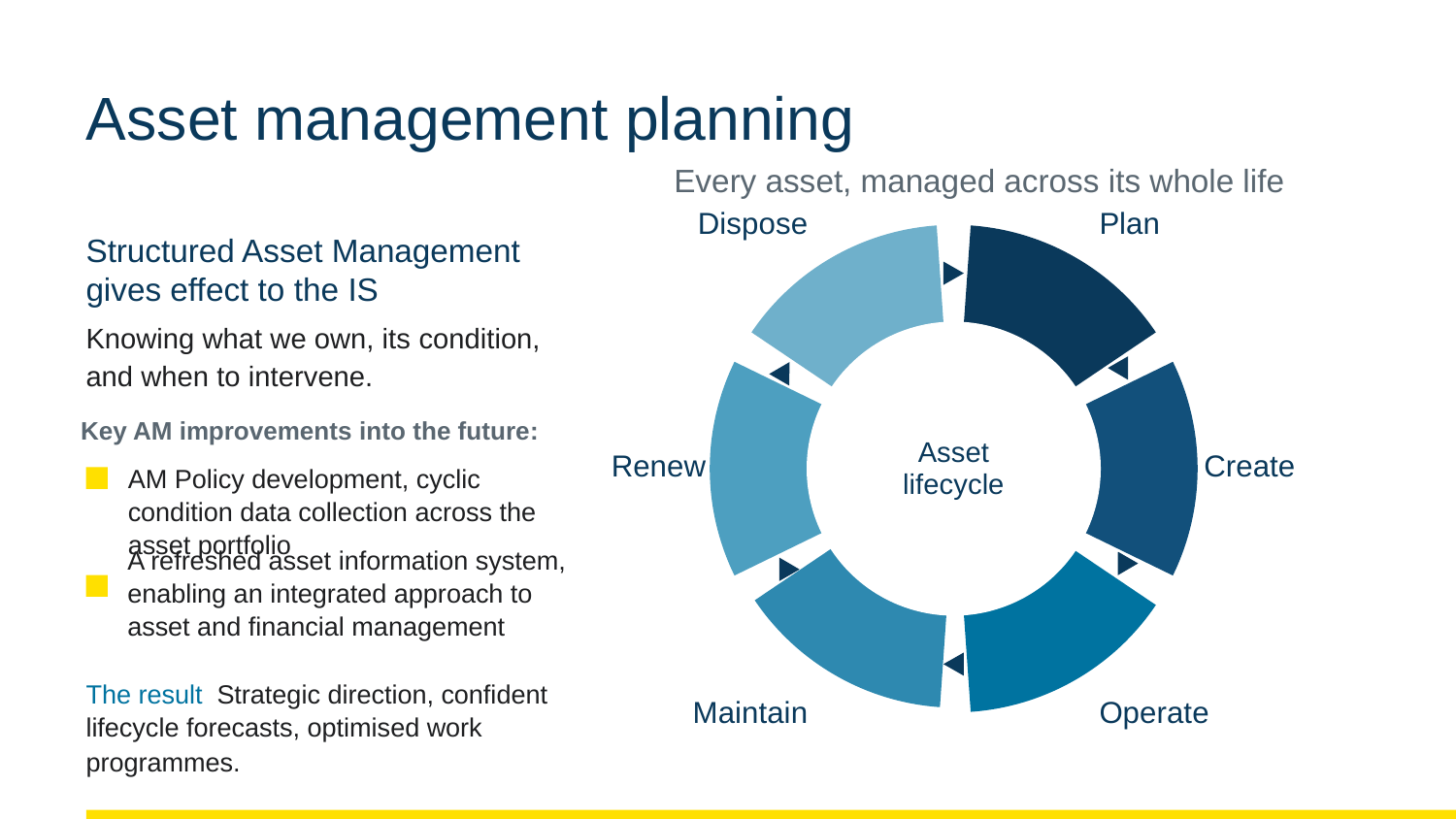

# Asset management planning
Every asset, managed across its whole life
Dispose
Plan

Structured Asset Management gives effect to the IS
Knowing what we own, its condition, and when to intervene.

Asset
lifecycle

Key AM improvements into the future:
Renew
Create
AM Policy development, cyclic condition data collection across the asset portfolio

A refreshed asset information system, enabling an integrated approach to asset and financial management

The result  Strategic direction, confident lifecycle forecasts, optimised work programmes.
Maintain
Operate